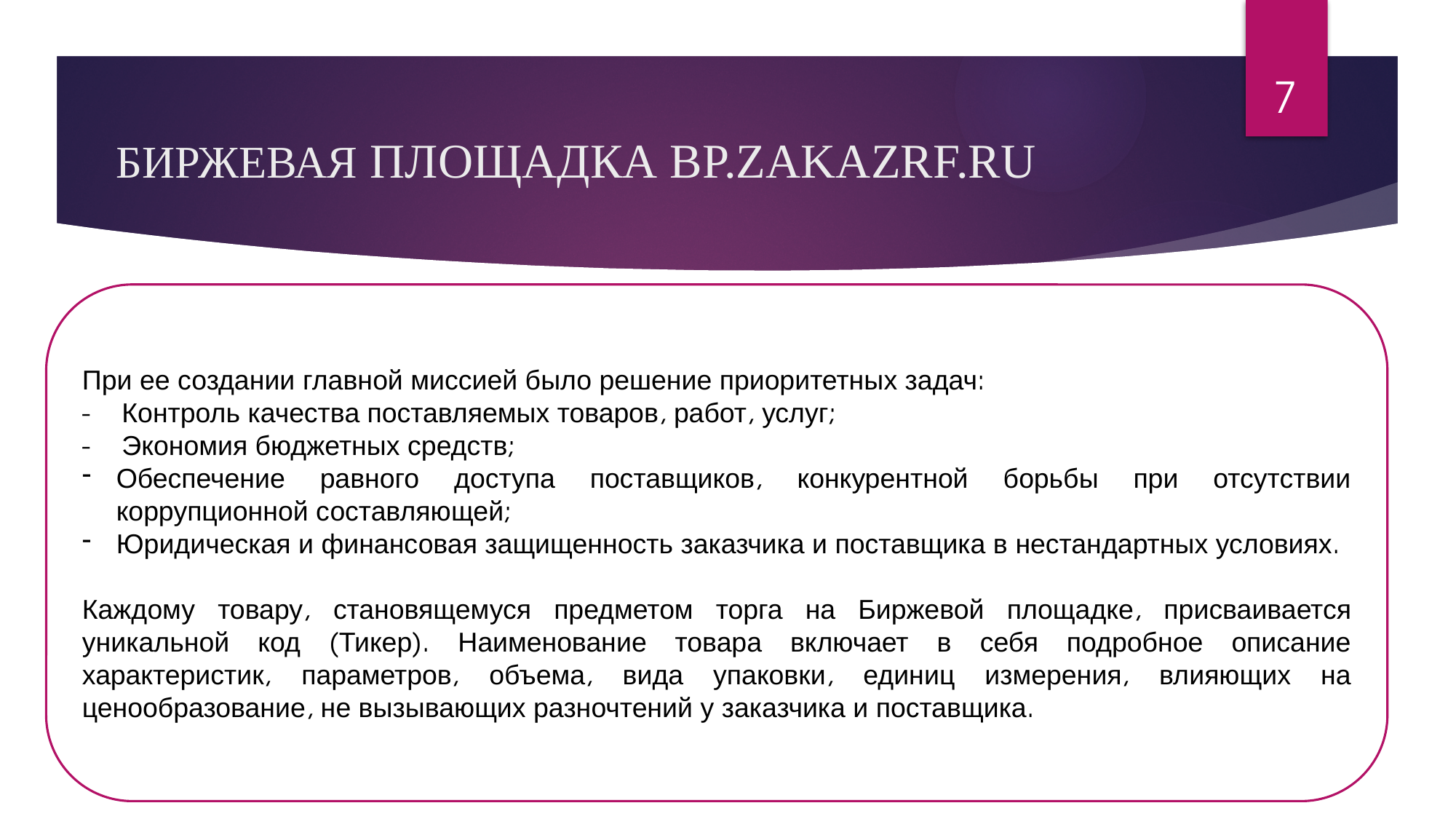

7
# БИРЖЕВАЯ ПЛОЩАДКА BP.ZAKAZRF.RU
При ее создании главной миссией было решение приоритетных задач:
-    Контроль качества поставляемых товаров, работ, услуг;
-    Экономия бюджетных средств;
Обеспечение равного доступа поставщиков, конкурентной борьбы при отсутствии коррупционной составляющей;
Юридическая и финансовая защищенность заказчика и поставщика в нестандартных условиях.

Каждому товару, становящемуся предметом торга на Биржевой площадке, присваивается уникальной код (Тикер). Наименование товара включает в себя подробное описание характеристик, параметров, объема, вида упаковки, единиц измерения, влияющих на ценообразование, не вызывающих разночтений у заказчика и поставщика.